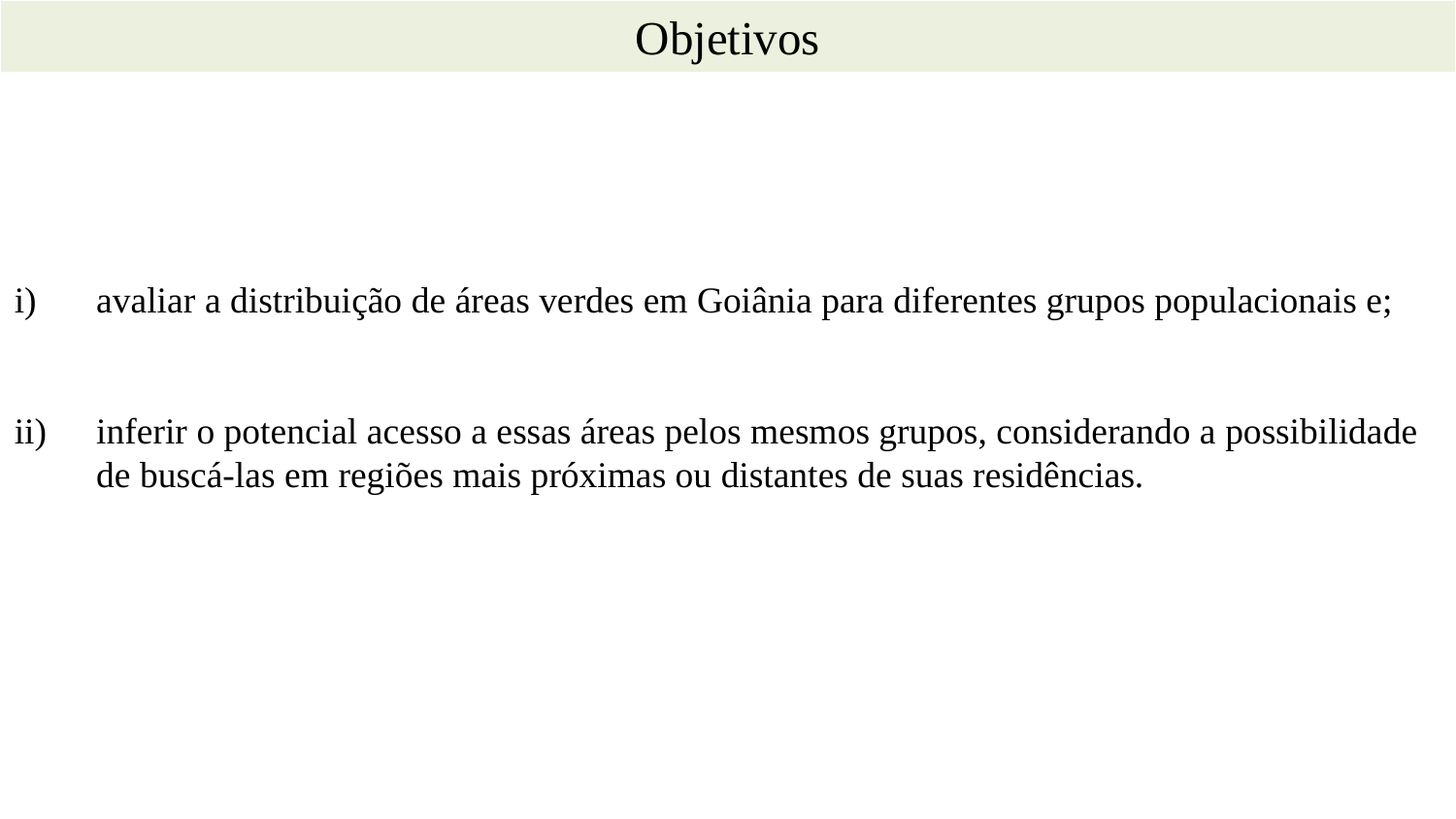

# Objetivos
avaliar a distribuição de áreas verdes em Goiânia para diferentes grupos populacionais e;

inferir o potencial acesso a essas áreas pelos mesmos grupos, considerando a possibilidade de buscá-las em regiões mais próximas ou distantes de suas residências.